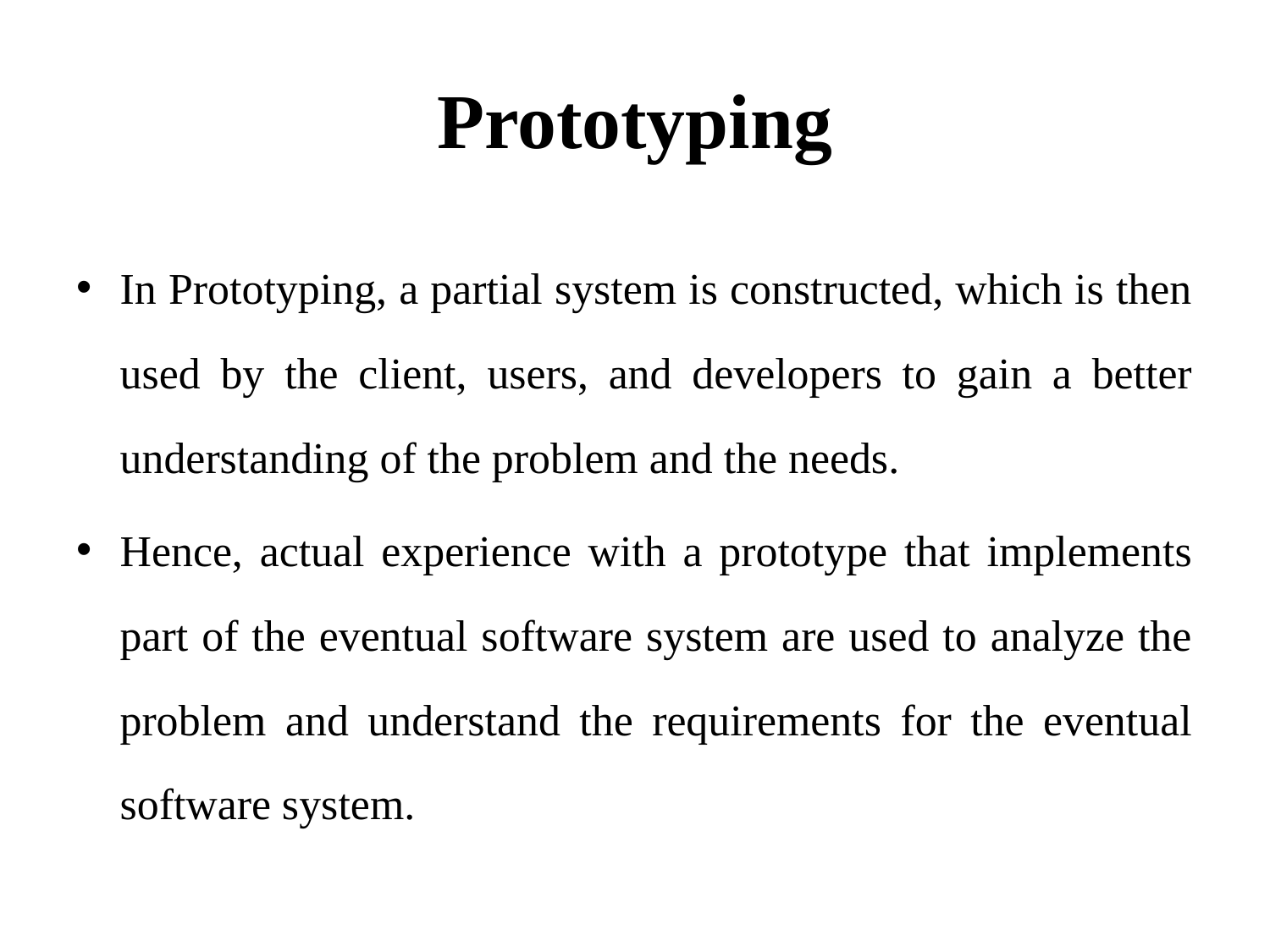

# Prototyping
In Prototyping, a partial system is constructed, which is then used by the client, users, and developers to gain a better understanding of the problem and the needs.
Hence, actual experience with a prototype that implements part of the eventual software system are used to analyze the problem and understand the requirements for the eventual software system.